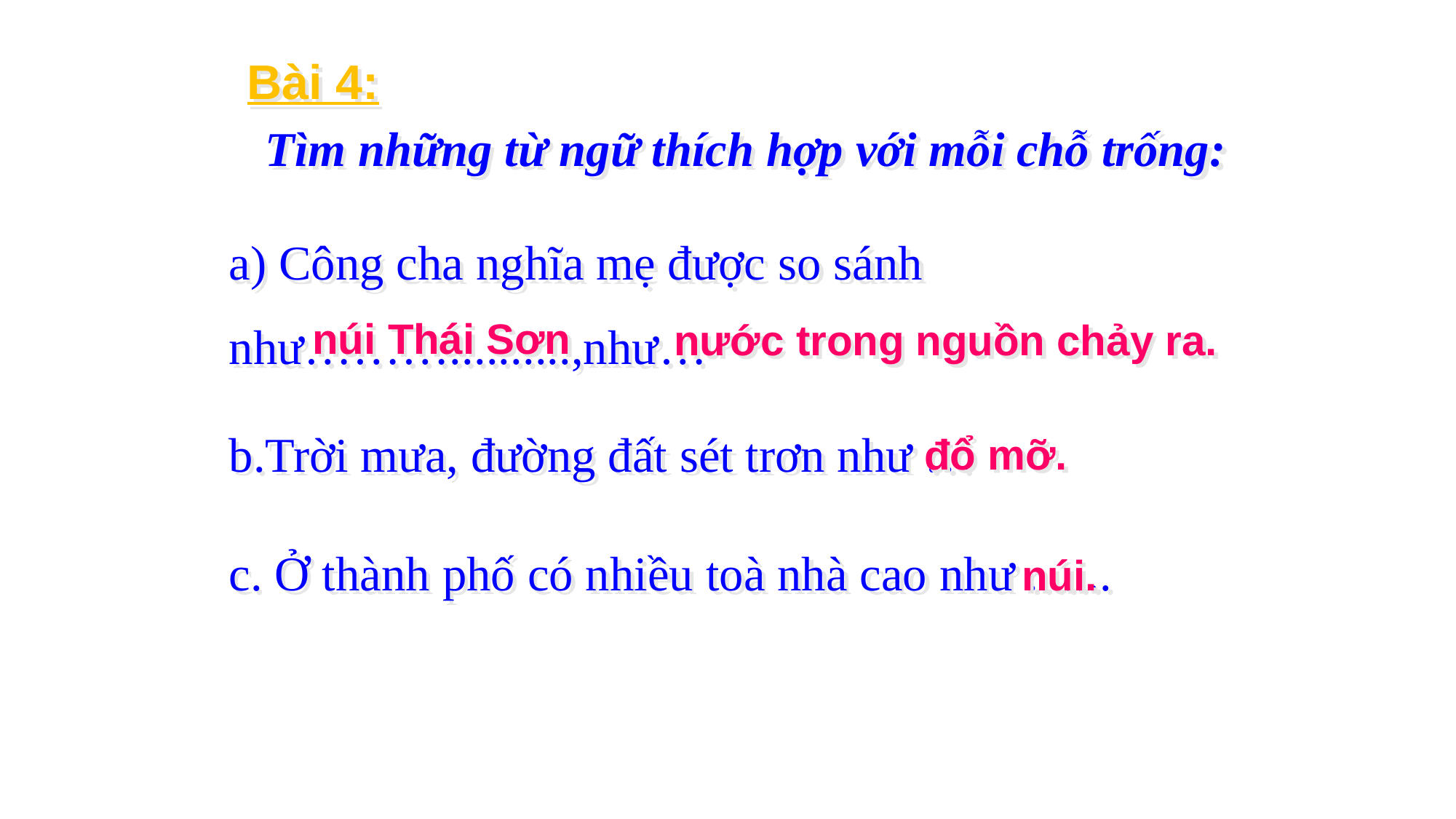

Bài 4:
Tìm những từ ngữ thích hợp với mỗi chỗ trống:
a) Công cha nghĩa mẹ được so sánh          như………..........,như…

núi Thái Sơn
nước trong nguồn chảy ra.

b.Trời mưa, đường đất sét trơn như …
đổ mỡ.
c. Ở thành phố có nhiều toà nhà cao như .......
núi.